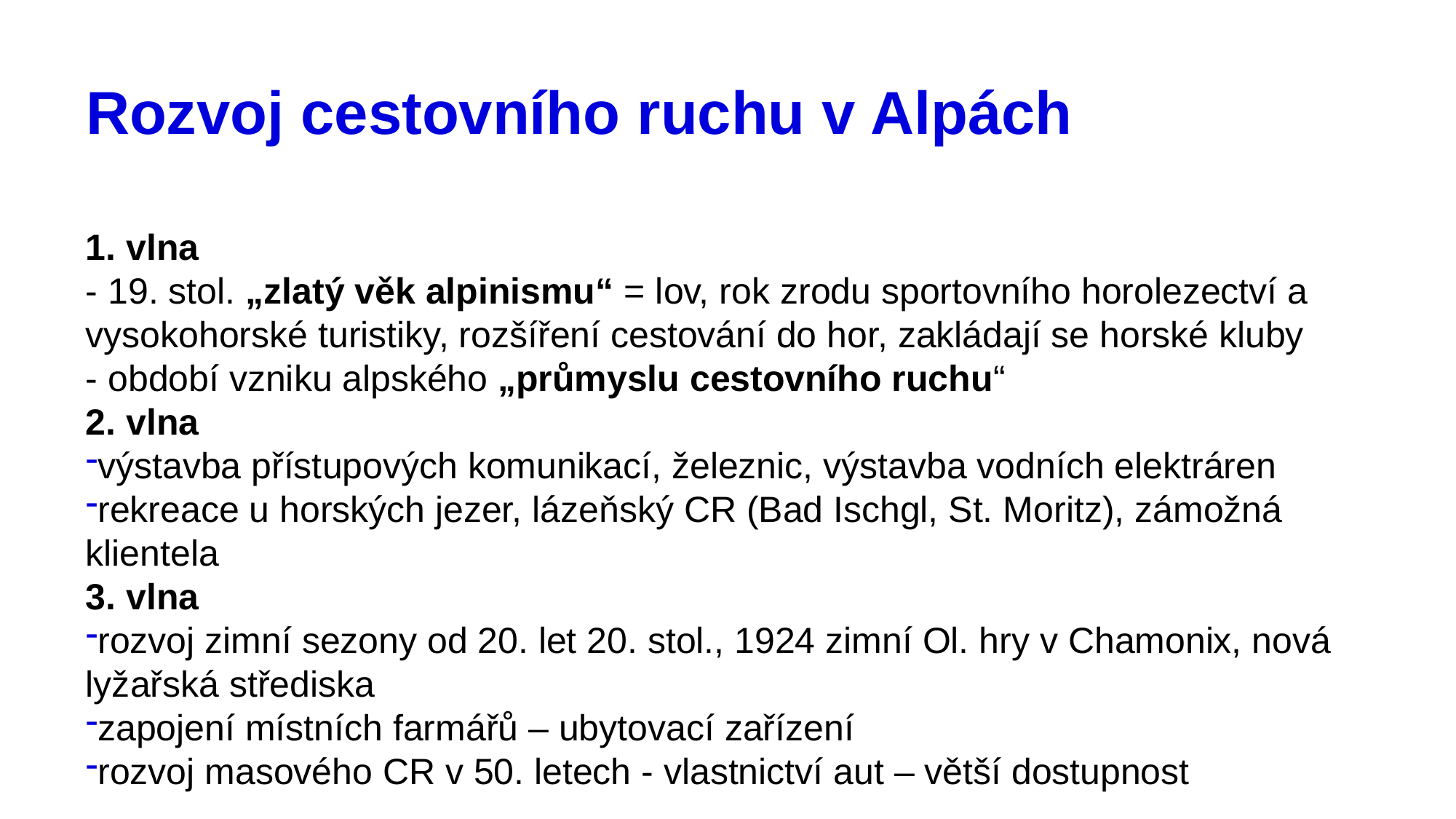

# Rozvoj cestovního ruchu v Alpách
1. vlna
- 19. stol. „zlatý věk alpinismu“ = lov, rok zrodu sportovního horolezectví a vysokohorské turistiky, rozšíření cestování do hor, zakládají se horské kluby
- období vzniku alpského „průmyslu cestovního ruchu“
2. vlna
výstavba přístupových komunikací, železnic, výstavba vodních elektráren
rekreace u horských jezer, lázeňský CR (Bad Ischgl, St. Moritz), zámožná klientela
3. vlna
rozvoj zimní sezony od 20. let 20. stol., 1924 zimní Ol. hry v Chamonix, nová lyžařská střediska
zapojení místních farmářů – ubytovací zařízení
rozvoj masového CR v 50. letech - vlastnictví aut – větší dostupnost